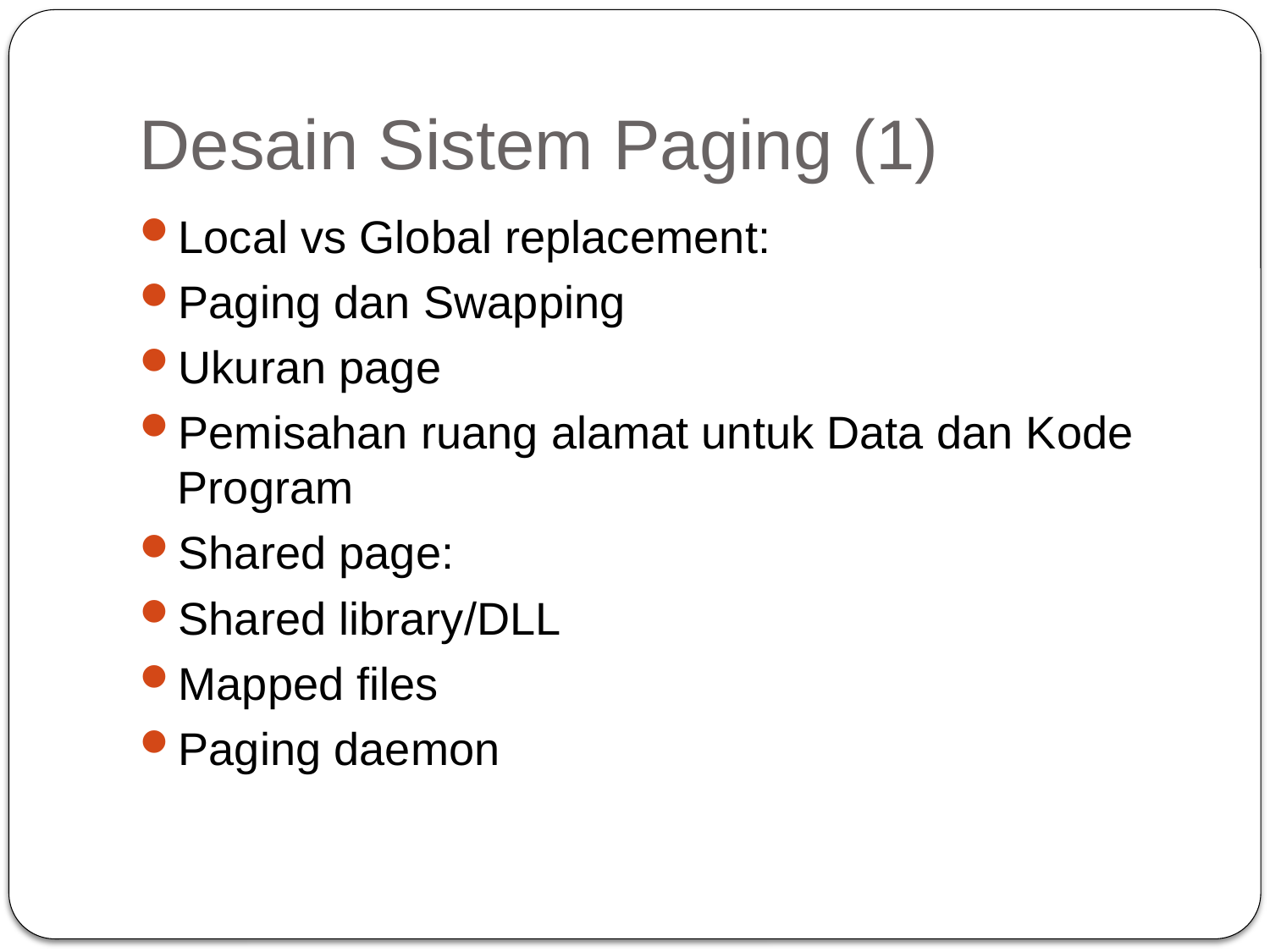

# Desain Sistem Paging (1)
Local vs Global replacement:
Paging dan Swapping
Ukuran page
Pemisahan ruang alamat untuk Data dan Kode Program
Shared page:
Shared library/DLL
Mapped files
Paging daemon